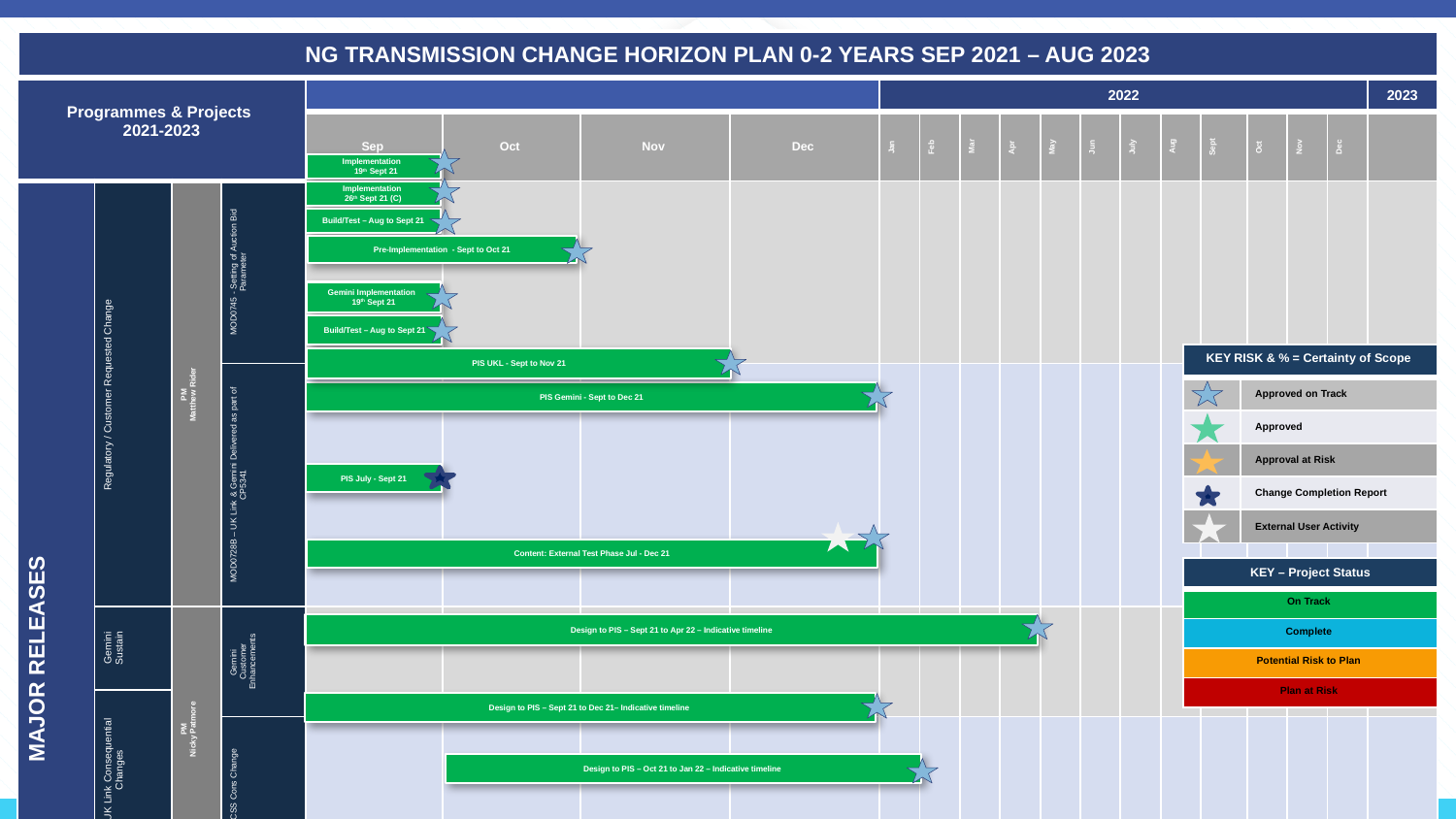

NG TRANSMISSION CHANGE HORIZON PLAN 0-2 YEARS SEP 2021 – AUG 2023
| Programmes & Projects 2021-2023 |  |  |  |  |  |  |  | 2022 |  |  |  |  |  |  |  |  |  |  |  | 2023 |
| --- | --- | --- | --- | --- | --- | --- | --- | --- | --- | --- | --- | --- | --- | --- | --- | --- | --- | --- | --- | --- |
|  |  |  |  | Sep | Oct | Nov | Dec | Jan | Feb | Mar | Apr | May | Jun | July | Aug | Sept | Oct | Nov | Dec |  |
| MAJOR RELEASES | Regulatory / Customer Requested Change | PM Matthew Rider | MOD0745 - Setting of Auction Bid Parameter |  |  |  |  |  |  |  |  |  |  |  |  |  |  |  |  |  |
|  |  |  | MOD0728B – UK Link & Gemini Delivered as part of CP5341 |  |  |  |  |  |  |  |  |  |  |  |  |  |  |  |  |  |
|  | Gemini Sustain | PM Nicky Patmore | Gemini Customer Enhancements |  |  |  |  |  |  |  |  |  |  |  |  |  |  |  |  |  |
|  | UK Link Consequential Changes |  | CSS Cons Change |  |  |  |  |  |  |  |  |  |  |  |  |  |  |  |  |  |
|  |  |  | CSS Cons Change |  |  |  |  |  |  |  |  |  |  |  |  |  |  |  |  |  |
|  | Gemini Change Programme Sustain | PM Manisha Bhardwaj | Single Sign on Experience |  |  |  |  |  |  |  |  |  |  |  |  |  |  |  |  |  |
|  |  | PM Matthew Stephens | API Enhancements |  |  |  |  |  |  |  |  |  |  |  |  |  |  |  |  |  |
|  |  |  | Site Minder Upgrade |  |  |  |  |  |  |  |  |  |  |  |  |  |  |  |  |  |

Implementation
  19th Sept 21

Implementation
26th Sept 21 (C)
Build/Test – Aug to Sept 21

Pre-Implementation  - Sept to Oct 21

Gemini Implementation
19th Sept 21

Build/Test – Aug to Sept 21

| KEY RISK & % = Certainty of Scope |  |
| --- | --- |
|  | Approved on Track |
|  | Approved |
|  | Approval at Risk |
|  | Change Completion Report |
|  | External User Activity |
PIS UKL - Sept to Nov 21

PIS Gemini - Sept to Dec 21

PIS July - Sept 21

Content: External Test Phase Jul - Dec 21
| KEY – Project Status |
| --- |
| On Track |
| Complete |
| Potential Risk to Plan |
| Plan at Risk |
Design to PIS – Sept 21 to Apr 22 – Indicative timeline

Design to PIS – Sept 21 to Dec 21– Indicative timeline

Design to PIS – Oct 21 to Jan 22 – Indicative timeline